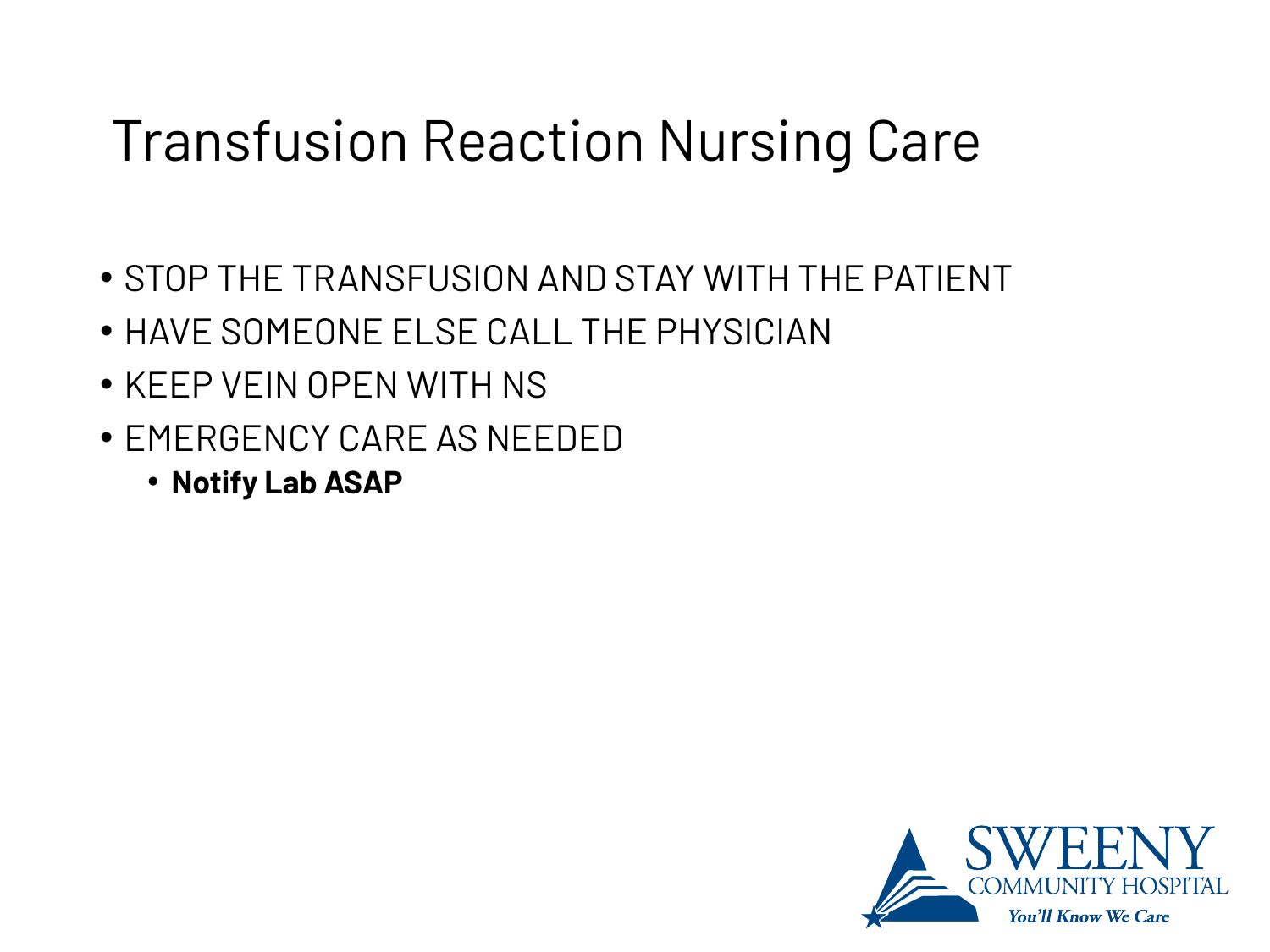

# Transfusion Reaction Nursing Care
STOP THE TRANSFUSION AND STAY WITH THE PATIENT
HAVE SOMEONE ELSE CALL THE PHYSICIAN
KEEP VEIN OPEN WITH NS
EMERGENCY CARE AS NEEDED
Notify Lab ASAP